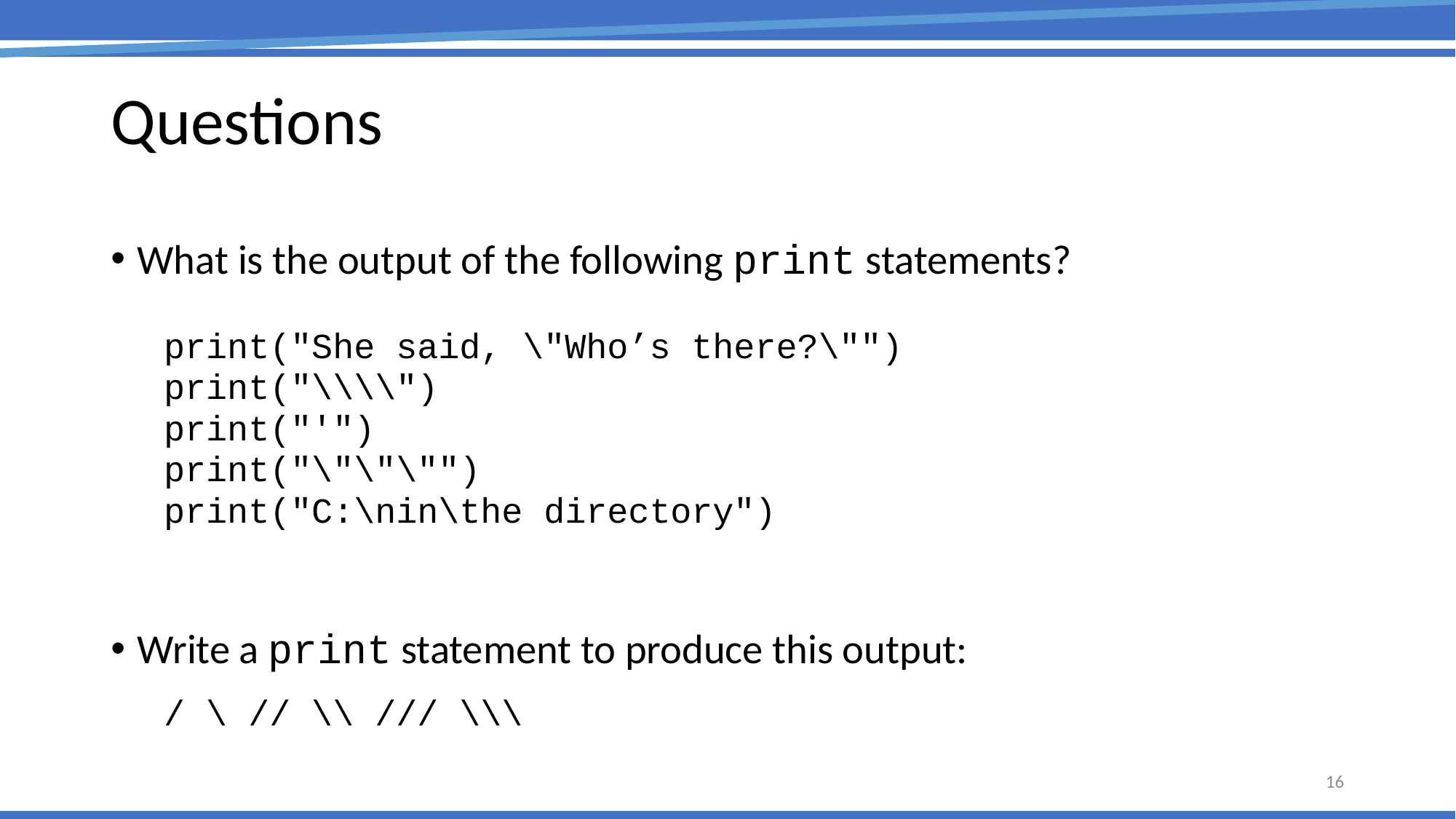

# Questions
What is the output of the following print statements?

print("She said, \"Who’s there?\"")
print("\\\\")
print("'")
print("\"\"\"")
print("C:\nin\the directory")

Write a print statement to produce this output:

/ \ // \\ /// \\\
16